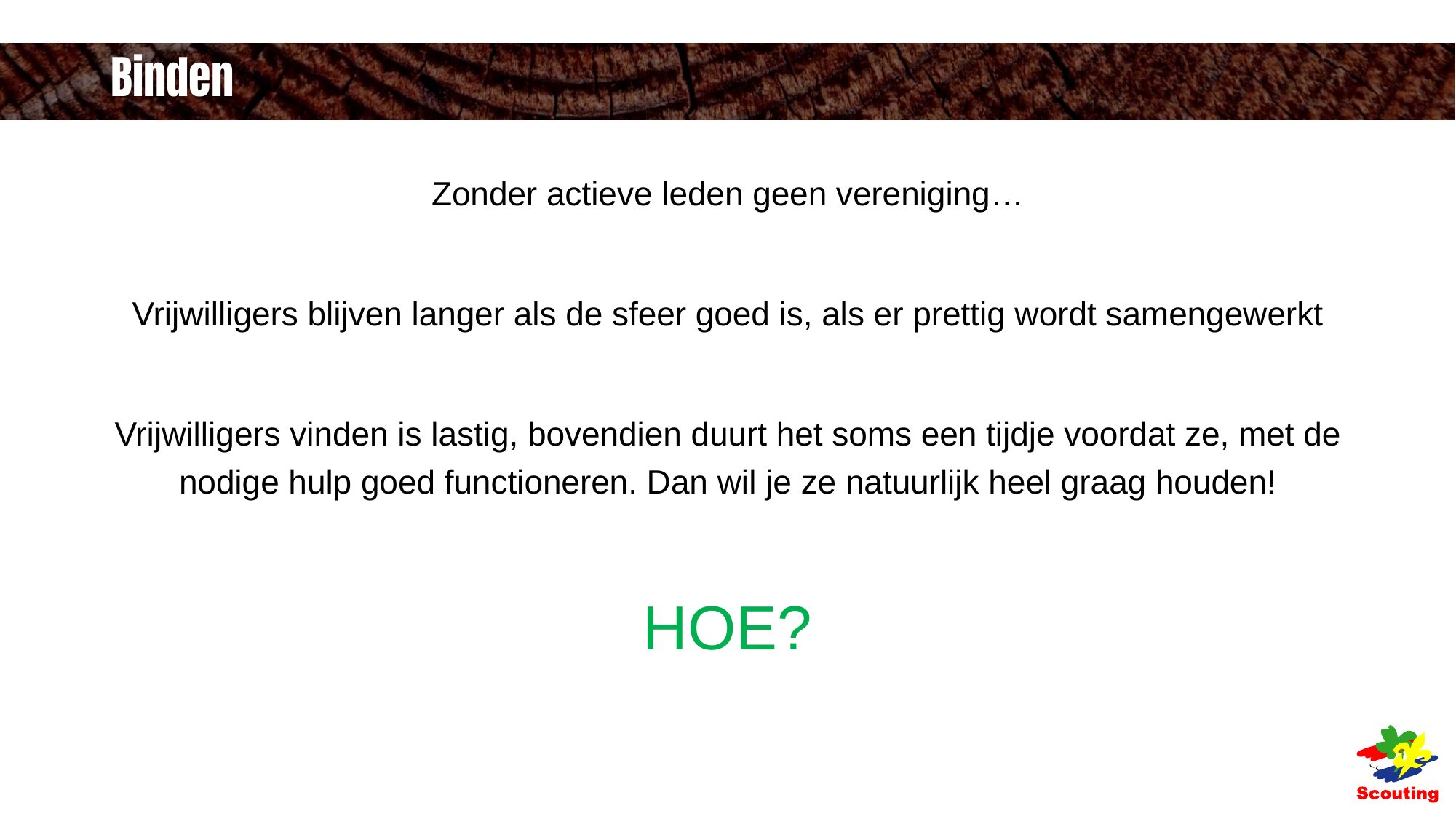

# Binden
Zonder actieve leden geen vereniging…

Vrijwilligers blijven langer als de sfeer goed is, als er prettig wordt samengewerkt

Vrijwilligers vinden is lastig, bovendien duurt het soms een tijdje voordat ze, met de nodige hulp goed functioneren. Dan wil je ze natuurlijk heel graag houden!

HOE?